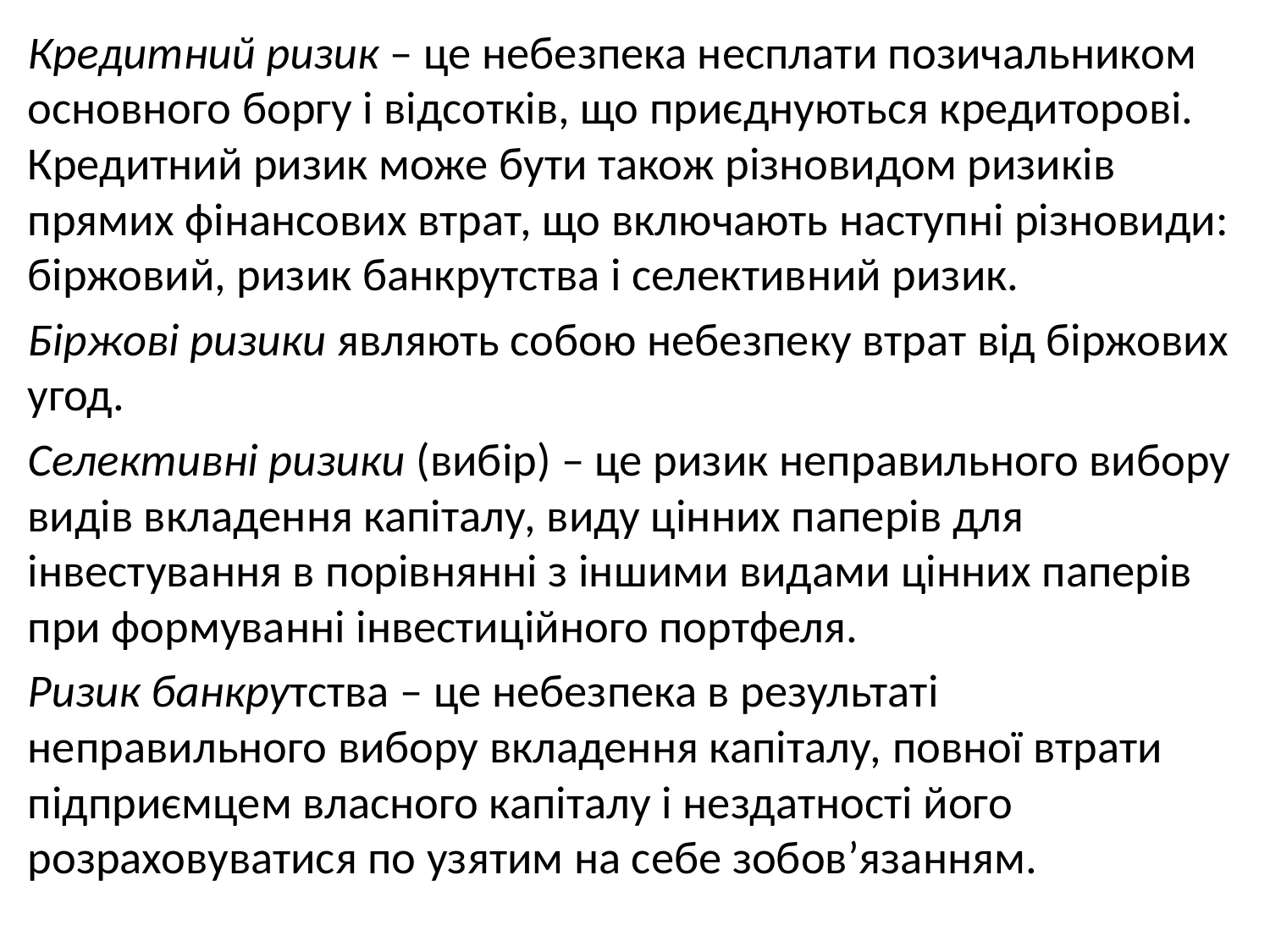

Кредитний ризик – це небезпека несплати позичальником основного боргу і відсотків, що приєднуються кредиторові. Кредитний ризик може бути також різновидом ризиків прямих фінансових втрат, що включають наступні різновиди: біржовий, ризик банкрутства і селективний ризик.
Біржові ризики являють собою небезпеку втрат від біржових угод.
Селективні ризики (вибір) – це ризик неправильного вибору видів вкладення капіталу, виду цінних паперів для інвестування в порівнянні з іншими видами цінних паперів при формуванні інвестиційного портфеля.
Ризик банкрутства – це небезпека в результаті неправильного вибору вкладення капіталу, повної втрати підприємцем власного капіталу і нездатності його розраховуватися по узятим на себе зобов’язанням.